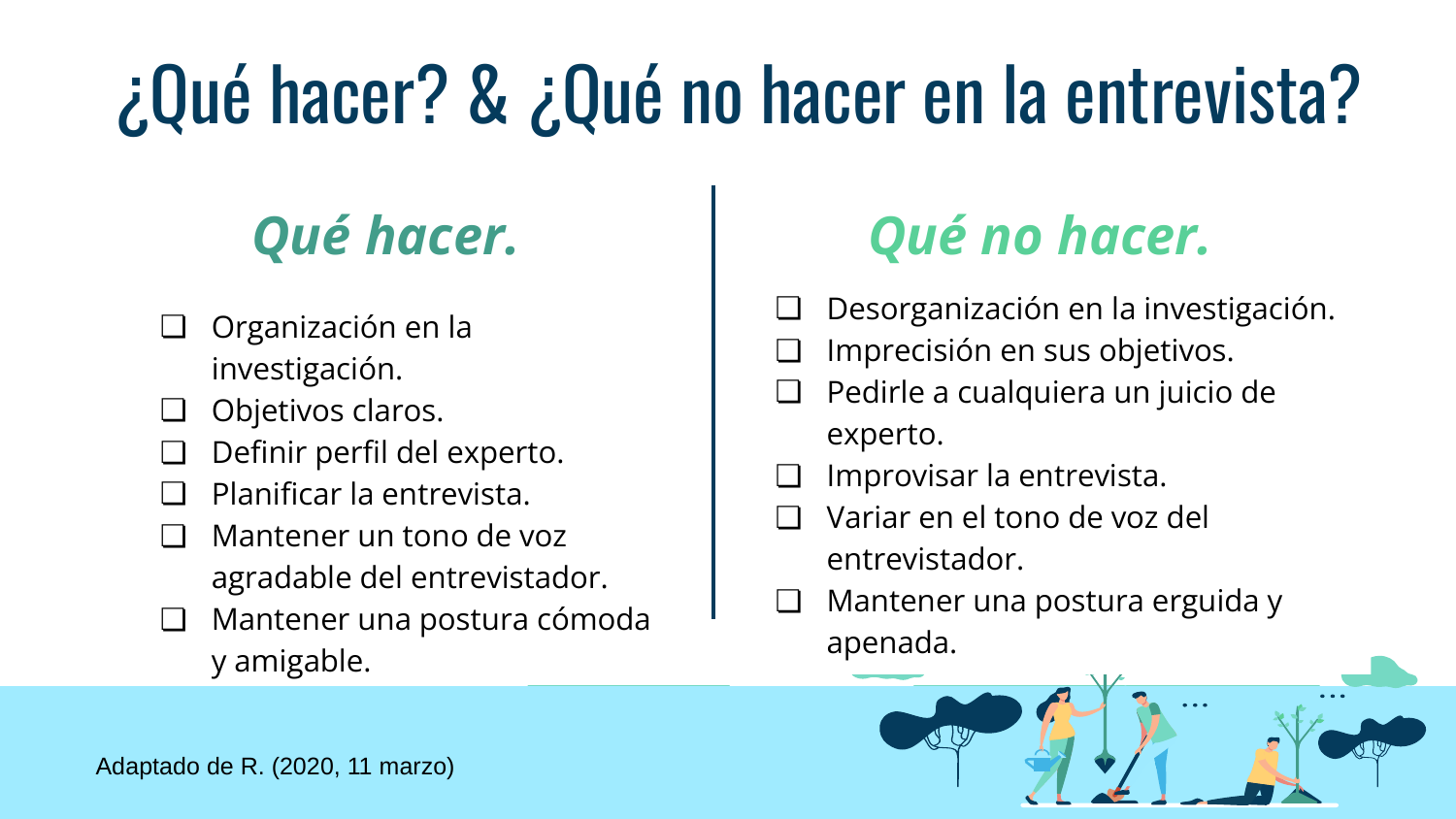

# ¿Qué hacer? & ¿Qué no hacer en la entrevista?
Qué hacer.
Qué no hacer.
Desorganización en la investigación.
Imprecisión en sus objetivos.
Pedirle a cualquiera un juicio de experto.
Improvisar la entrevista.
Variar en el tono de voz del entrevistador.
Mantener una postura erguida y apenada.
Organización en la investigación.
Objetivos claros.
Definir perfil del experto.
Planificar la entrevista.
Mantener un tono de voz agradable del entrevistador.
Mantener una postura cómoda y amigable.

Adaptado de R. (2020, 11 marzo)